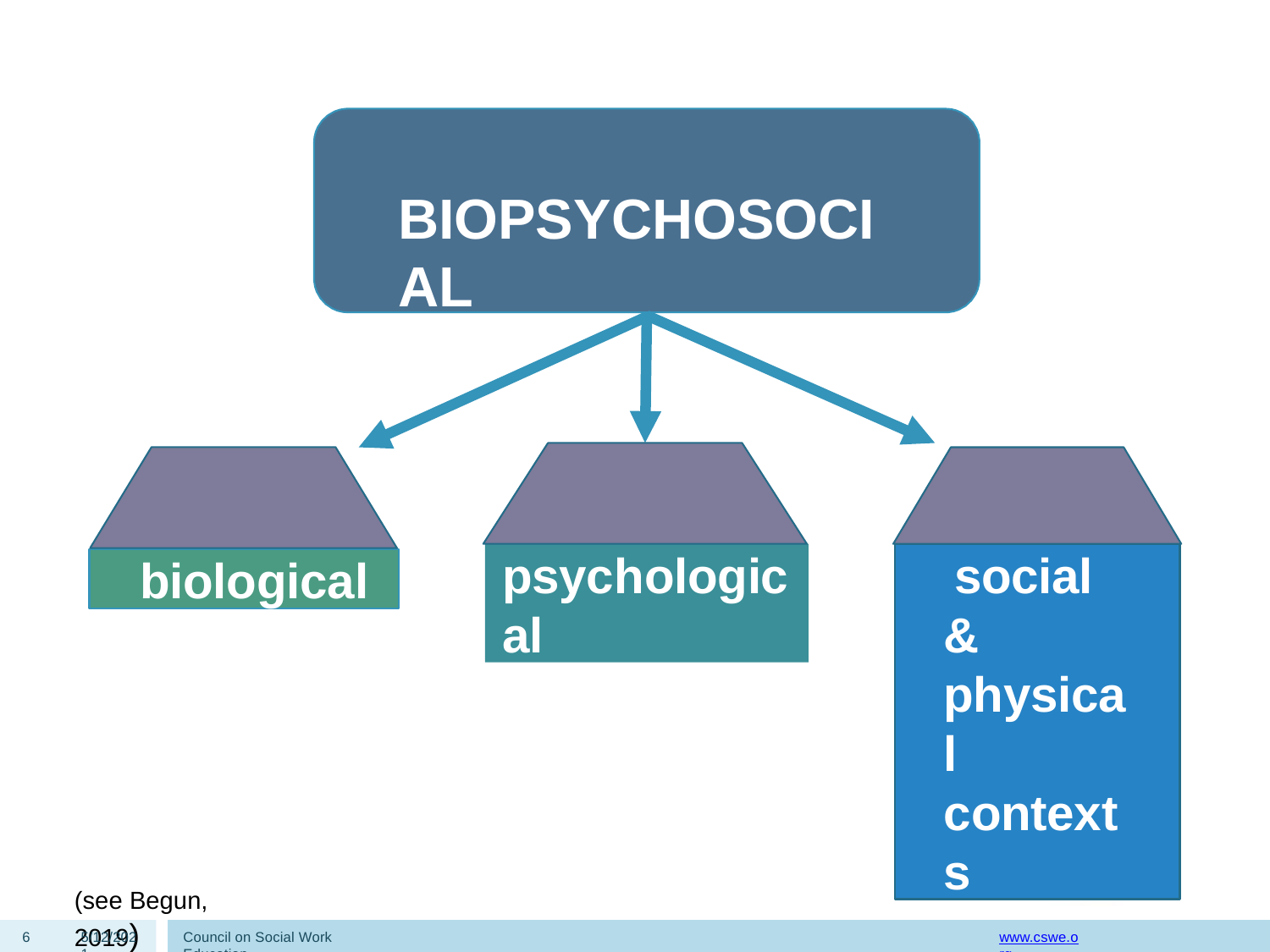

BIOPSYCHOSOCIAL

psychological
social & physical contexts
biological
(see Begun, 2019)
6
5/12/2021
Council on Social Work Education
www.cswe.org